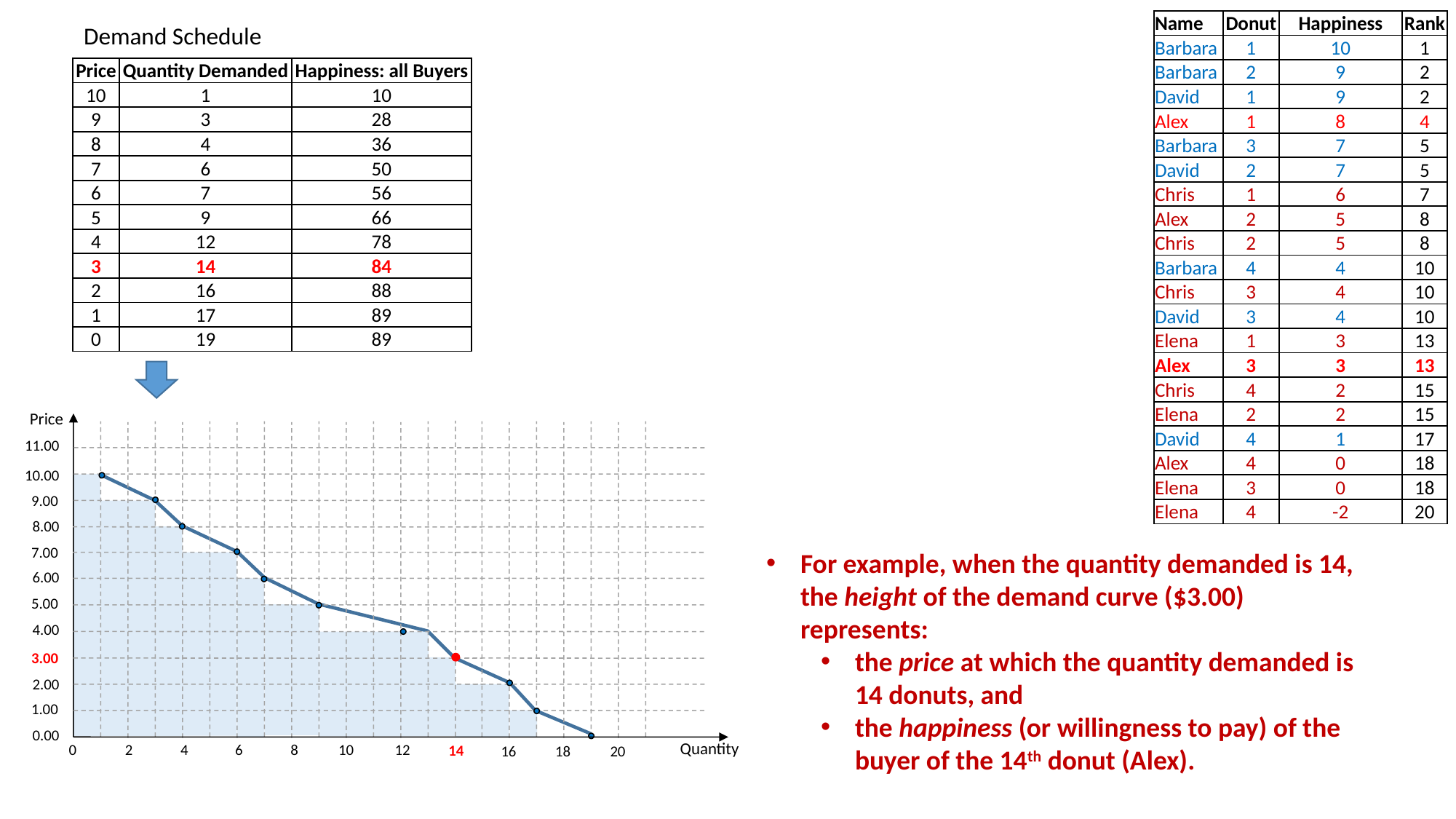

| Name | Donut | Happiness | Rank |
| --- | --- | --- | --- |
| Barbara | 1 | 10 | 1 |
| Barbara | 2 | 9 | 2 |
| David | 1 | 9 | 2 |
| Alex | 1 | 8 | 4 |
| Barbara | 3 | 7 | 5 |
| David | 2 | 7 | 5 |
| Chris | 1 | 6 | 7 |
| Alex | 2 | 5 | 8 |
| Chris | 2 | 5 | 8 |
| Barbara | 4 | 4 | 10 |
| Chris | 3 | 4 | 10 |
| David | 3 | 4 | 10 |
| Elena | 1 | 3 | 13 |
| Alex | 3 | 3 | 13 |
| Chris | 4 | 2 | 15 |
| Elena | 2 | 2 | 15 |
| David | 4 | 1 | 17 |
| Alex | 4 | 0 | 18 |
| Elena | 3 | 0 | 18 |
| Elena | 4 | -2 | 20 |
Demand Schedule
| Price | Quantity Demanded | Happiness: all Buyers |
| --- | --- | --- |
| 10 | 1 | 10 |
| 9 | 3 | 28 |
| 8 | 4 | 36 |
| 7 | 6 | 50 |
| 6 | 7 | 56 |
| 5 | 9 | 66 |
| 4 | 12 | 78 |
| 3 | 14 | 84 |
| 2 | 16 | 88 |
| 1 | 17 | 89 |
| 0 | 19 | 89 |

Price

11.00

10.00

9.00

8.00

7.00
For example, when the quantity demanded is 14, the height of the demand curve ($3.00) represents:
the price at which the quantity demanded is 14 donuts, and
the happiness (or willingness to pay) of the buyer of the 14th donut (Alex).

6.00

5.00

4.00

3.00

2.00

1.00

0.00
Quantity

0
2
4
6
8
10
12
14
18
16
20